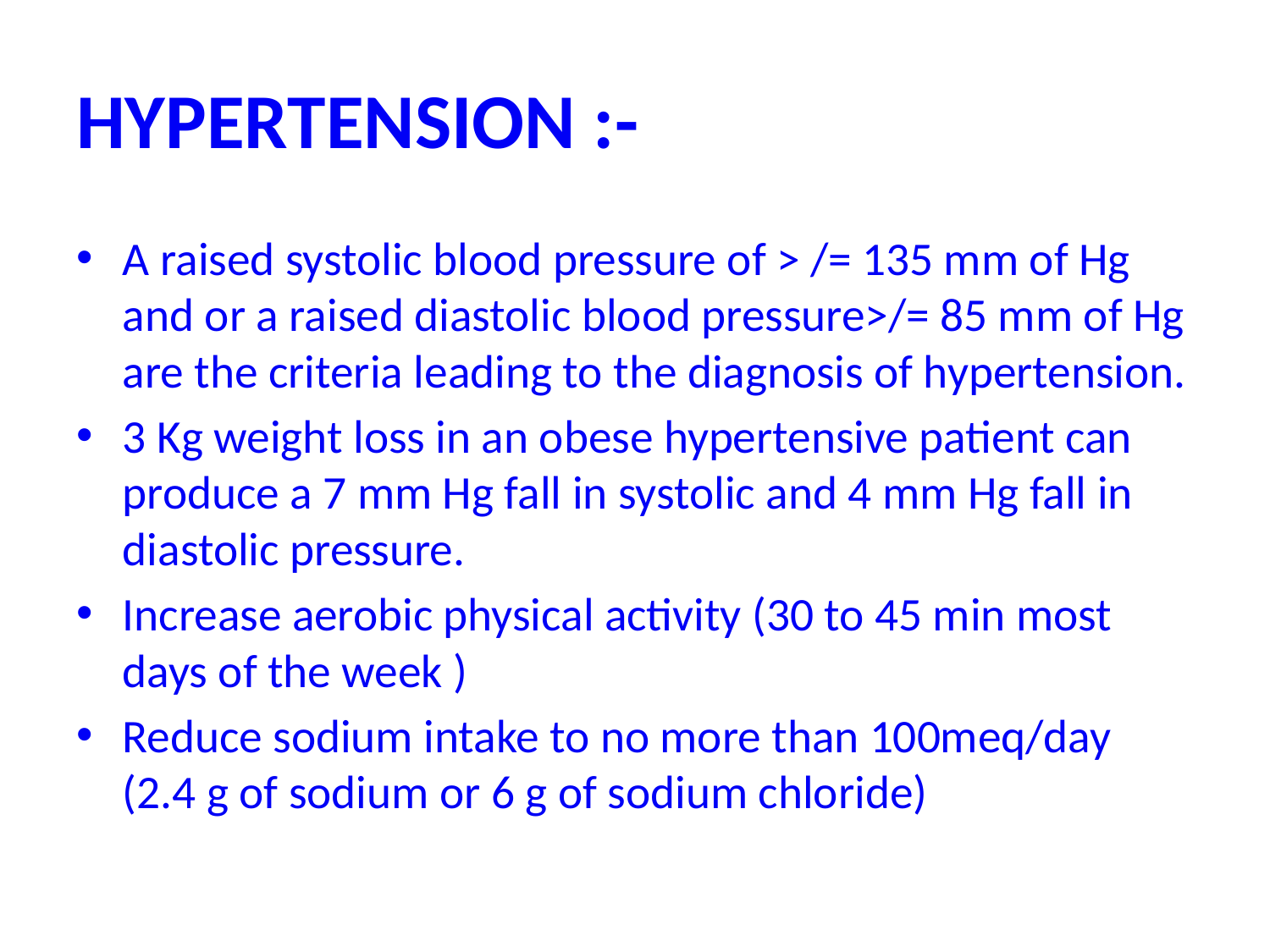

# HYPERTENSION :-
A raised systolic blood pressure of > /= 135 mm of Hg and or a raised diastolic blood pressure>/= 85 mm of Hg are the criteria leading to the diagnosis of hypertension.
3 Kg weight loss in an obese hypertensive patient can produce a 7 mm Hg fall in systolic and 4 mm Hg fall in diastolic pressure.
Increase aerobic physical activity (30 to 45 min most days of the week )
Reduce sodium intake to no more than 100meq/day (2.4 g of sodium or 6 g of sodium chloride)